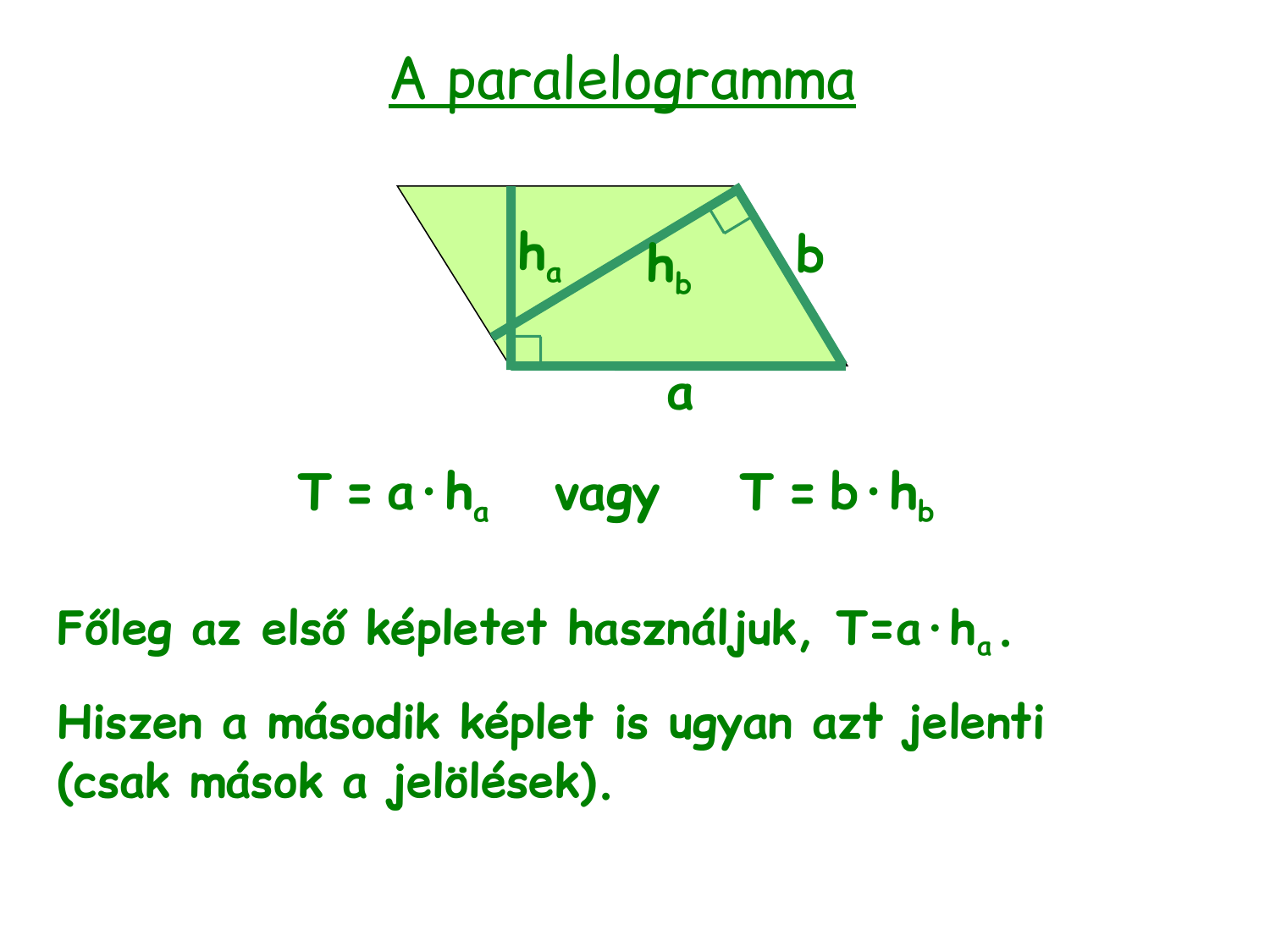

A paralelogramma

ha
b
hb

a

a·ha
b·hb
T =
vagy
T =
Főleg az első képletet használjuk, T=a∙ha .
Hiszen a második képlet is ugyan azt jelenti
(csak mások a jelölések).